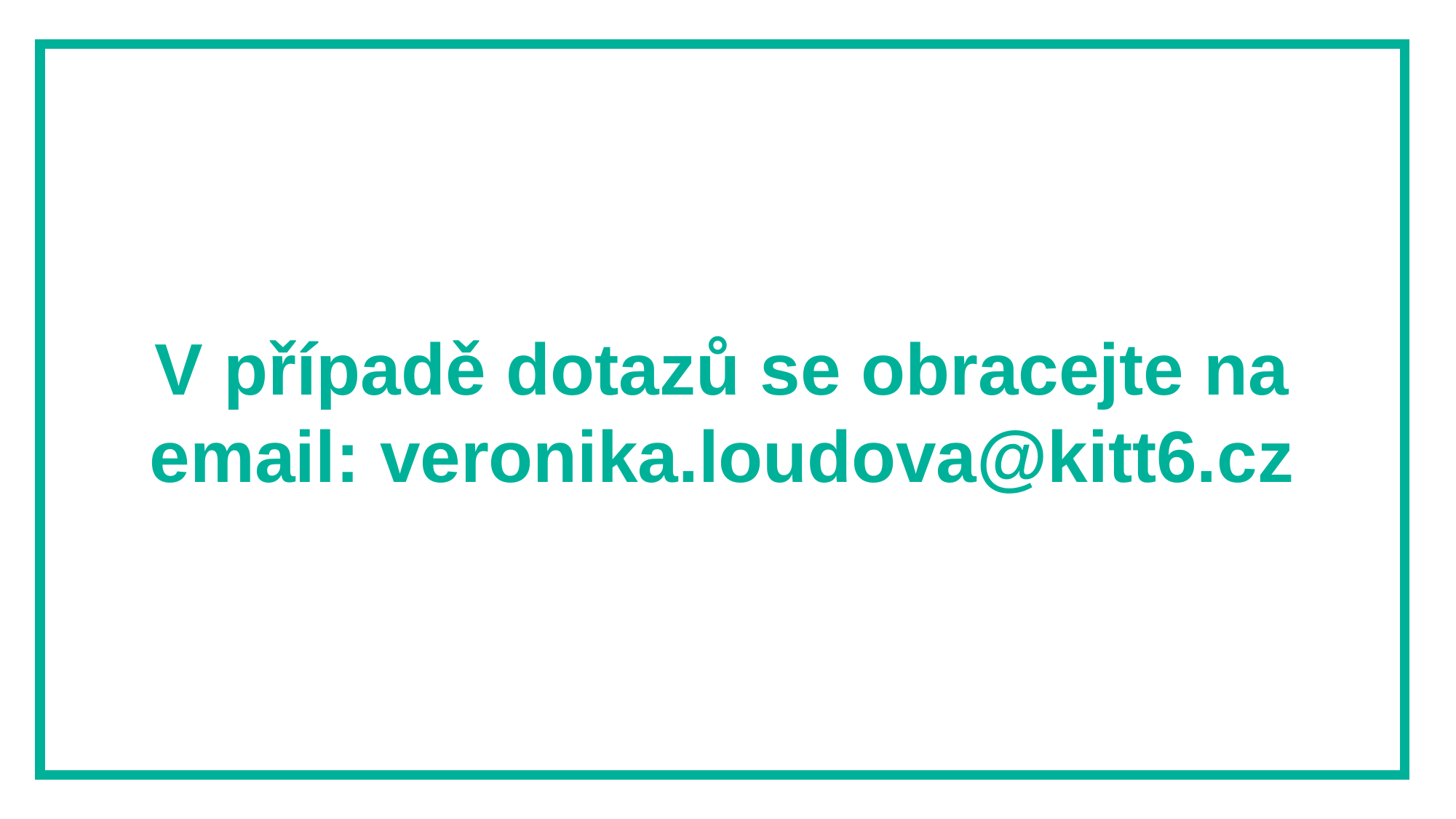

V případě dotazů se obracejte na email: veronika.loudova@kitt6.cz